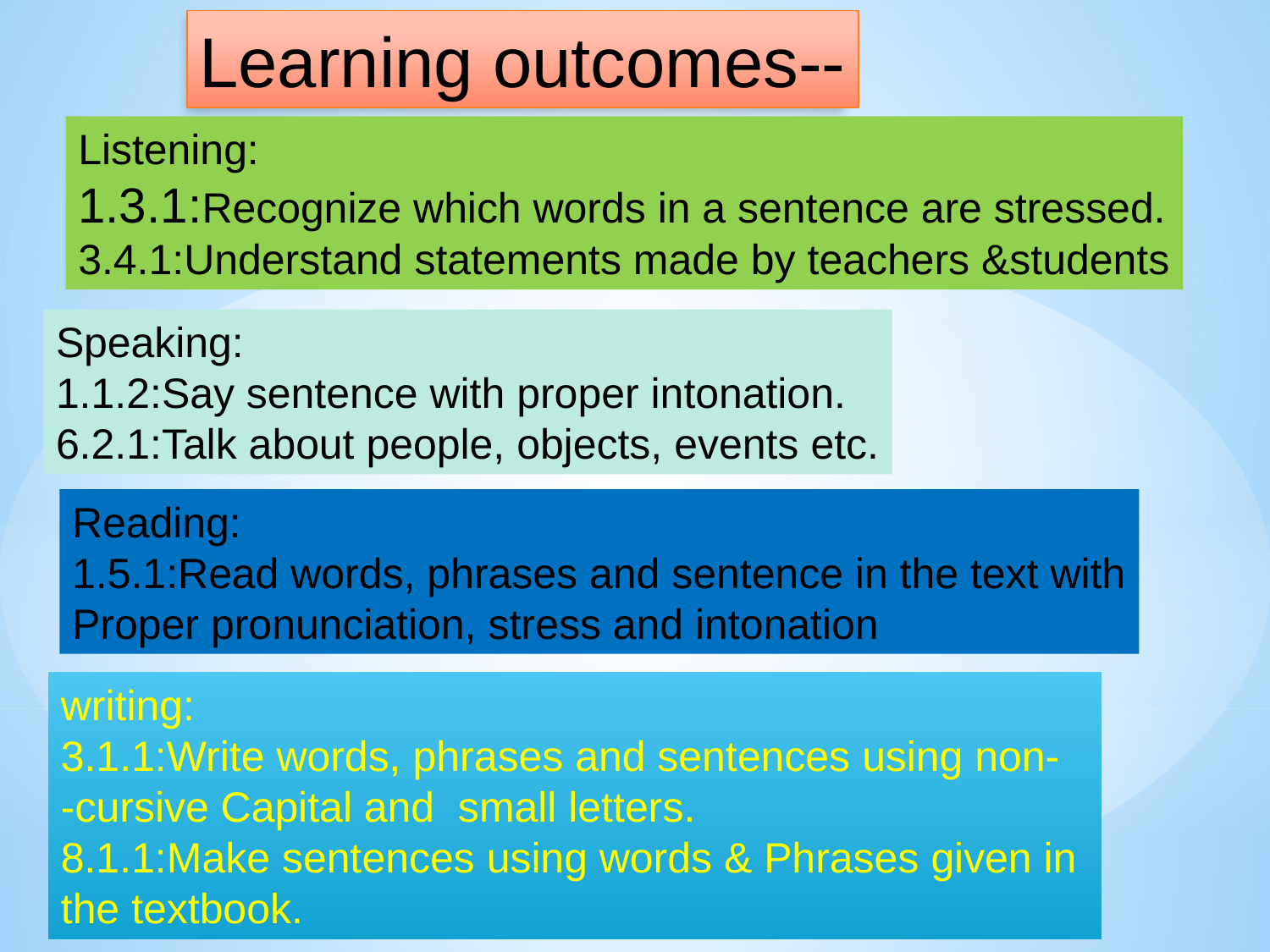

Learning outcomes--
Listening:
1.3.1:Recognize which words in a sentence are stressed.
3.4.1:Understand statements made by teachers &students
Speaking:
1.1.2:Say sentence with proper intonation.
6.2.1:Talk about people, objects, events etc.
Reading:
1.5.1:Read words, phrases and sentence in the text with
Proper pronunciation, stress and intonation
writing:
3.1.1:Write words, phrases and sentences using non-
-cursive Capital and  small letters.
8.1.1:Make sentences using words & Phrases given in
the textbook.